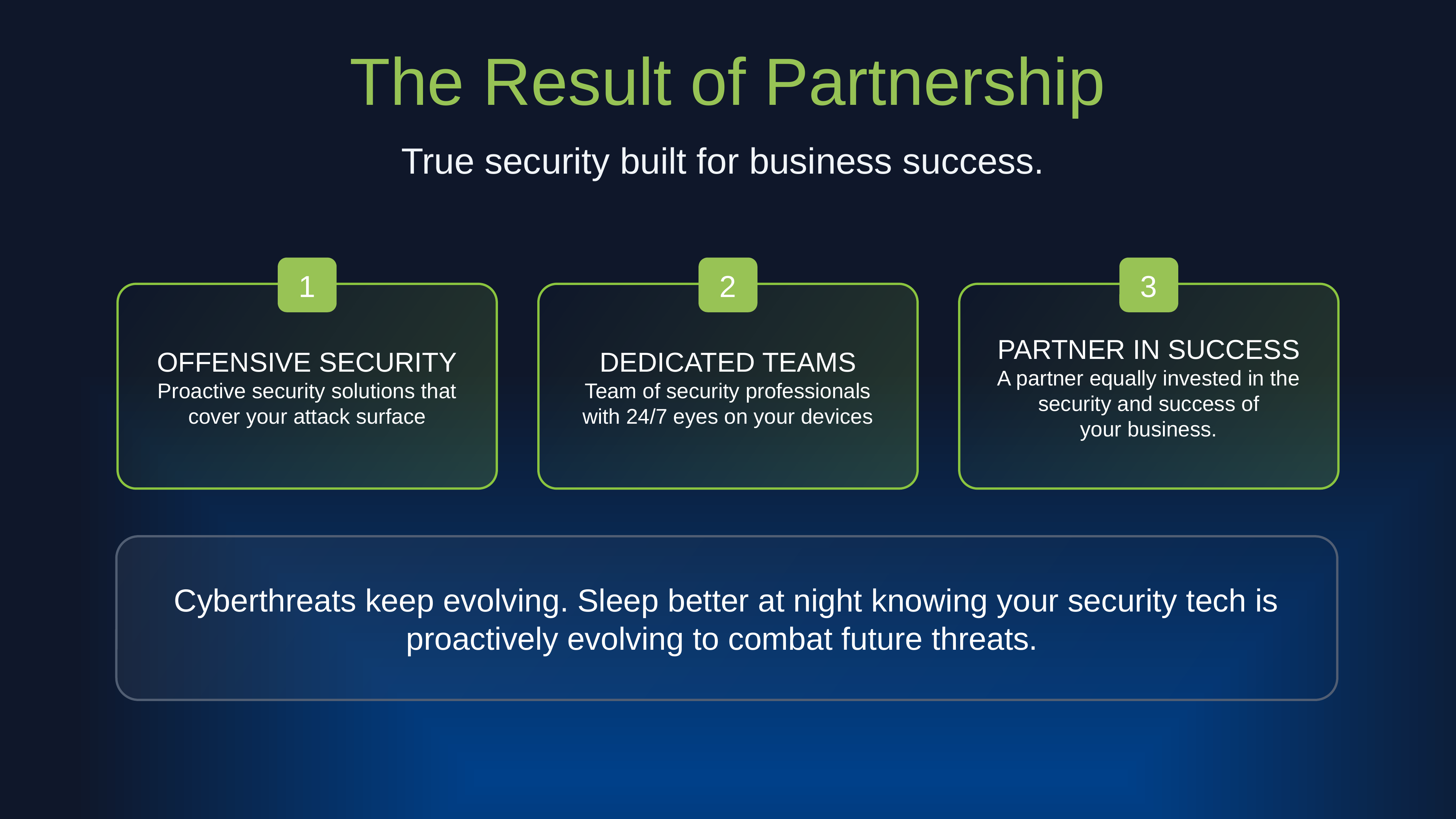

The Result of Partnership
True security built for business success.

1
2
3
OFFENSIVE SECURITY
Proactive security solutions that cover your attack surface
DEDICATED TEAMS
Team of security professionals with 24/7 eyes on your devices
PARTNER IN SUCCESS
A partner equally invested in the security and success of your business.
Cyberthreats keep evolving. Sleep better at night knowing your security tech is proactively evolving to combat future threats.